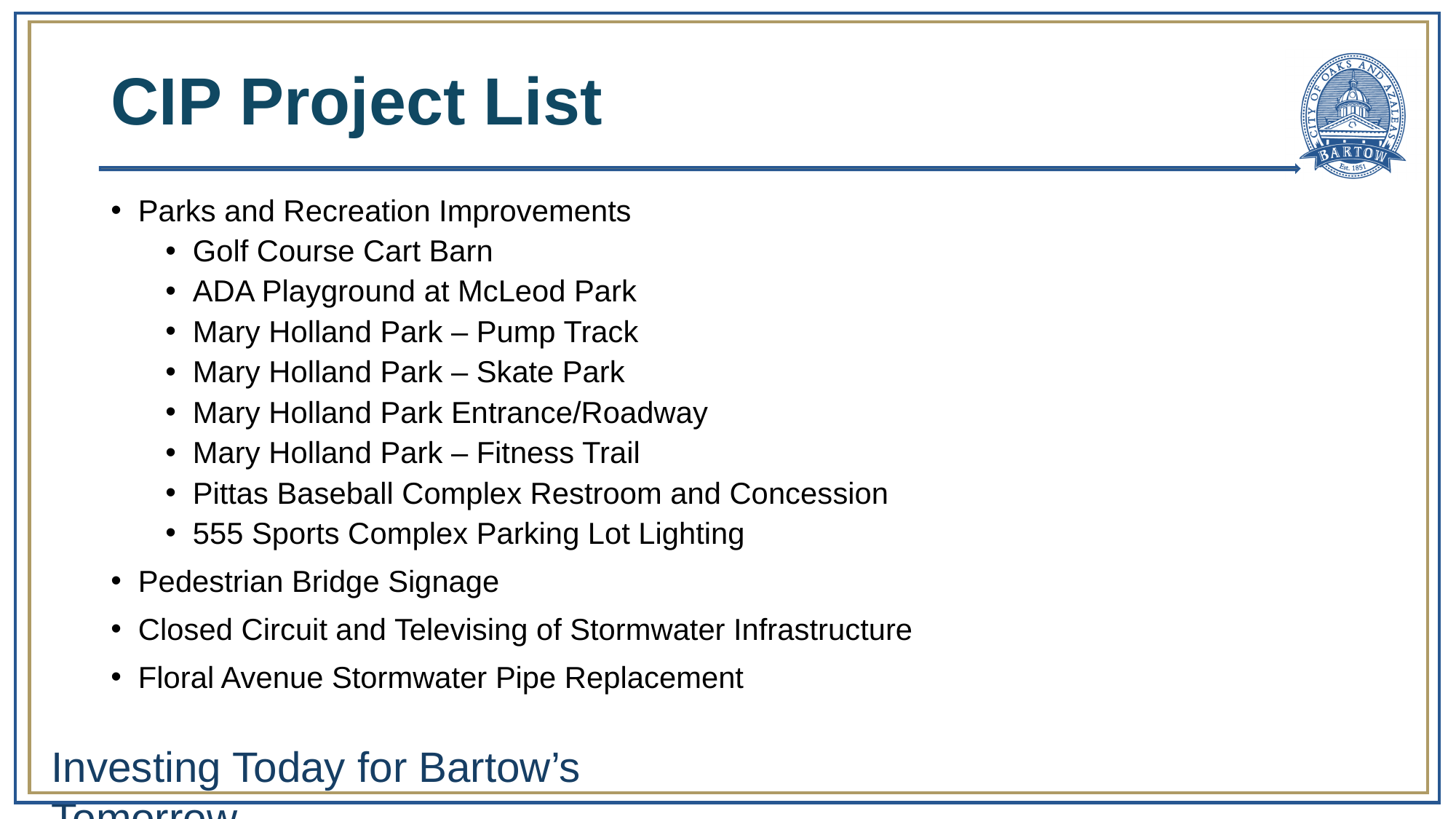

# CIP Project List
Parks and Recreation Improvements
Golf Course Cart Barn
ADA Playground at McLeod Park
Mary Holland Park – Pump Track
Mary Holland Park – Skate Park
Mary Holland Park Entrance/Roadway
Mary Holland Park – Fitness Trail
Pittas Baseball Complex Restroom and Concession
555 Sports Complex Parking Lot Lighting
Pedestrian Bridge Signage
Closed Circuit and Televising of Stormwater Infrastructure
Floral Avenue Stormwater Pipe Replacement